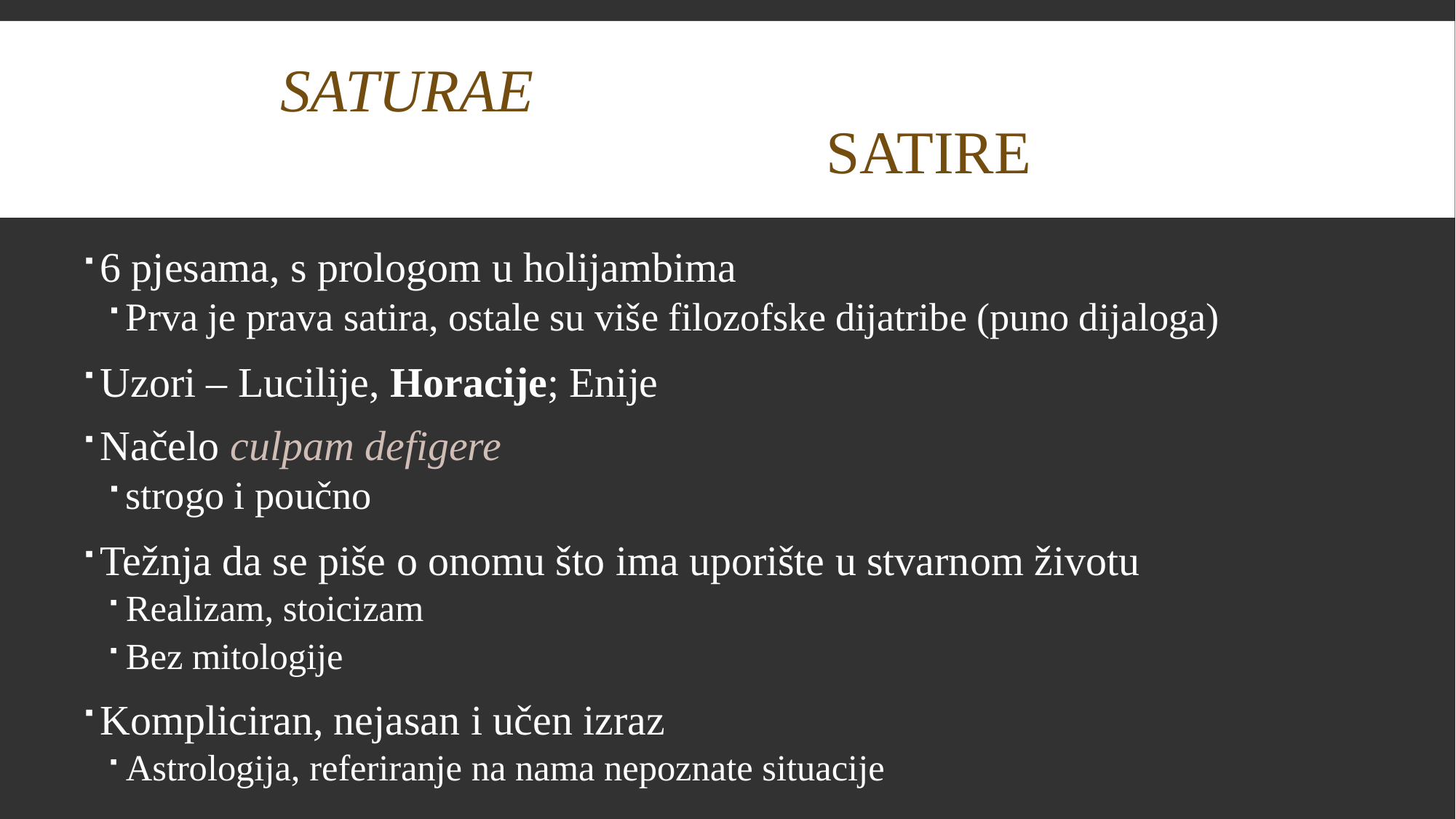

# Saturae Satire
6 pjesama, s prologom u holijambima
Prva je prava satira, ostale su više filozofske dijatribe (puno dijaloga)
Uzori – Lucilije, Horacije; Enije
Načelo culpam defigere
strogo i poučno
Težnja da se piše o onomu što ima uporište u stvarnom životu
Realizam, stoicizam
Bez mitologije
Kompliciran, nejasan i učen izraz
Astrologija, referiranje na nama nepoznate situacije